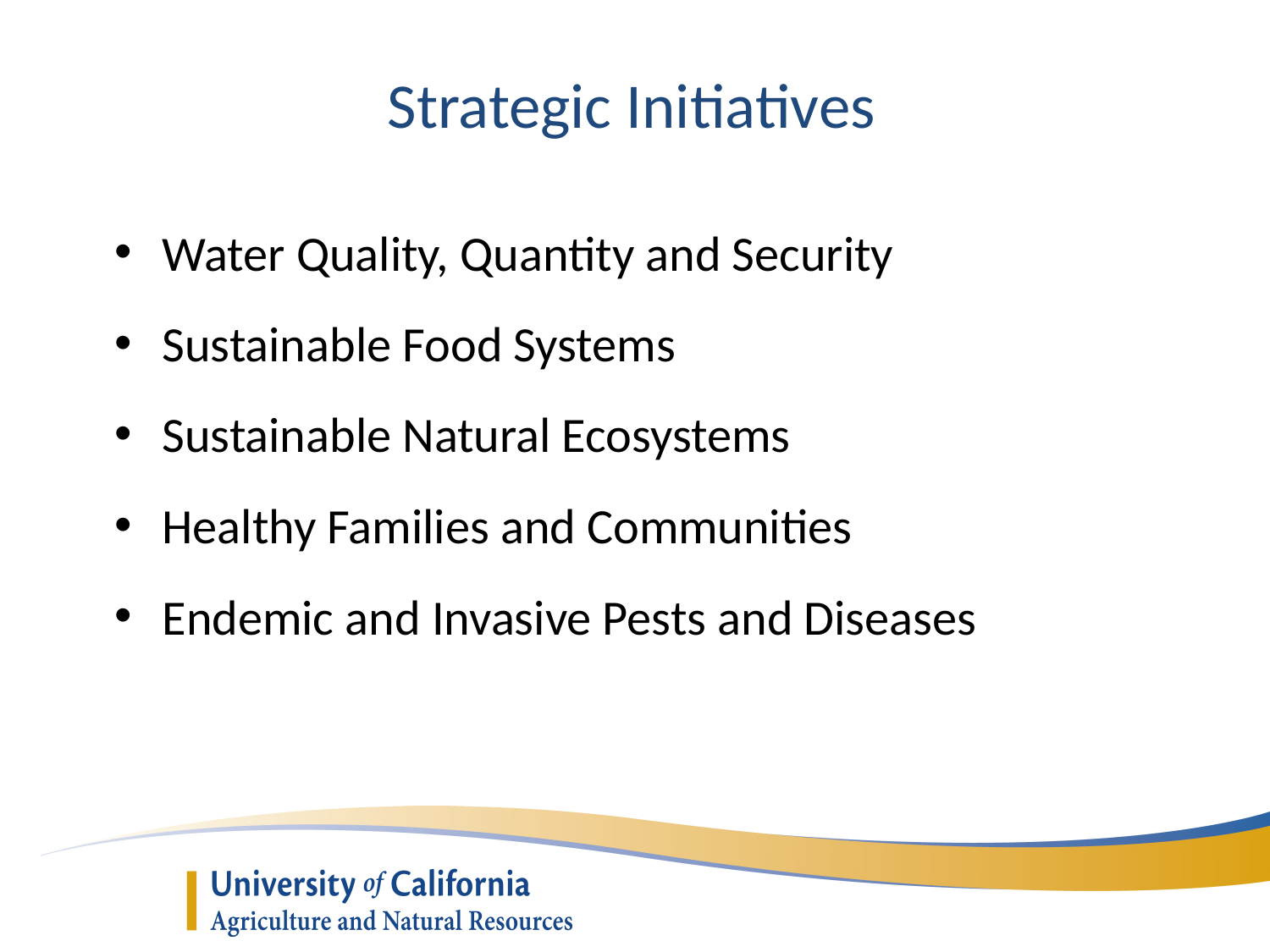

Strategic Initiatives
Water Quality, Quantity and Security
Sustainable Food Systems
Sustainable Natural Ecosystems
Healthy Families and Communities
Endemic and Invasive Pests and Diseases